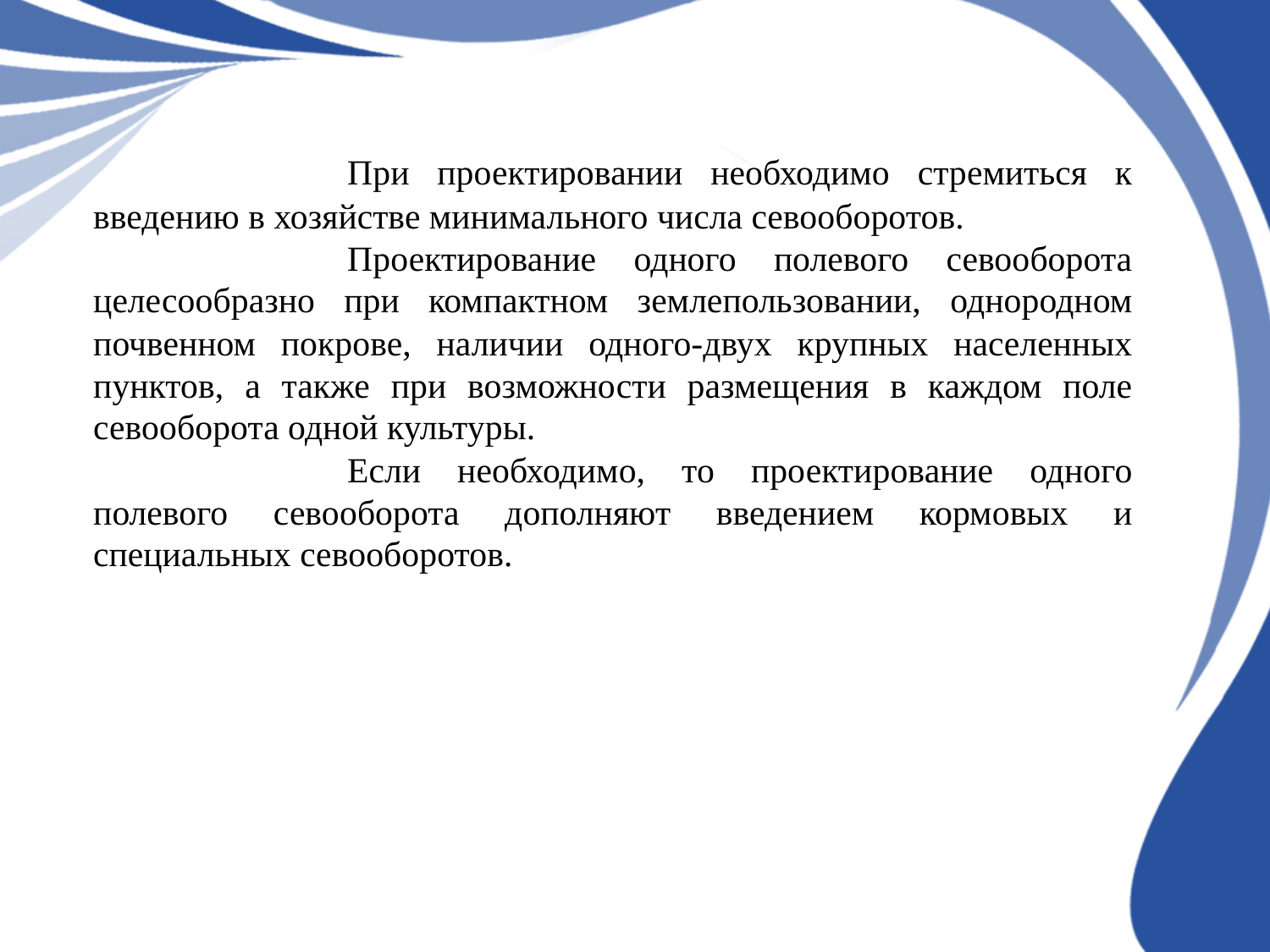

При проектировании необходимо стремиться к введению в хозяйстве минимального числа севооборотов.
		Проектирование одного полевого севооборота целесообразно при компактном землепользовании, однородном почвенном покрове, наличии одного-двух крупных населенных пунктов, а также при возможности размещения в каждом поле севооборота одной культуры.
		Если необходимо, то проектирование одного полевого севооборота дополняют введением кормовых и специальных севооборотов.